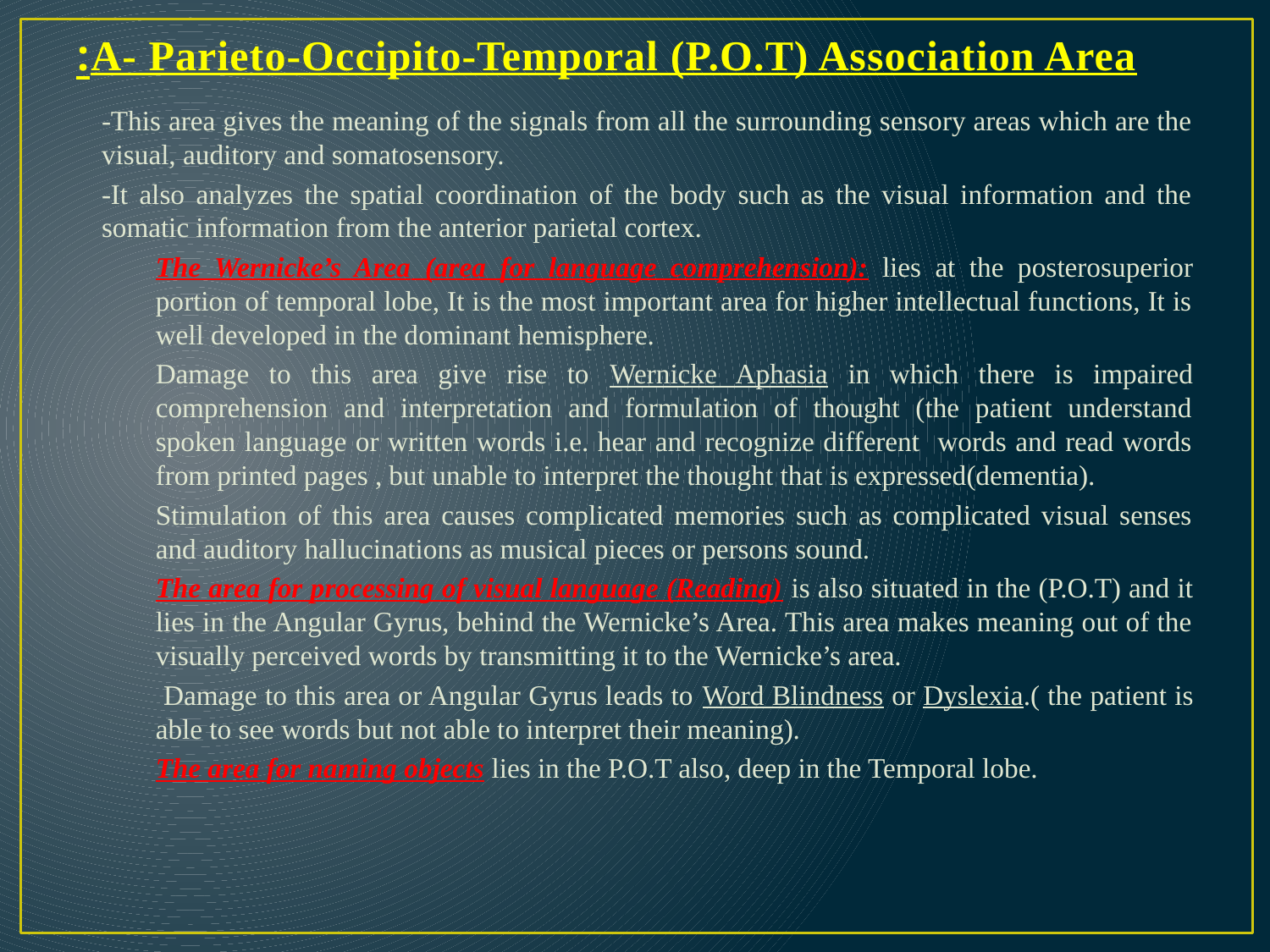

# A- Parieto-Occipito-Temporal (P.O.T) Association Area:
-This area gives the meaning of the signals from all the surrounding sensory areas which are the visual, auditory and somatosensory.
-It also analyzes the spatial coordination of the body such as the visual information and the somatic information from the anterior parietal cortex.
The Wernicke’s Area (area for language comprehension): lies at the posterosuperior portion of temporal lobe, It is the most important area for higher intellectual functions, It is well developed in the dominant hemisphere.
Damage to this area give rise to Wernicke Aphasia in which there is impaired comprehension and interpretation and formulation of thought (the patient understand spoken language or written words i.e. hear and recognize different  words and read words from printed pages , but unable to interpret the thought that is expressed(dementia).
Stimulation of this area causes complicated memories such as complicated visual senses and auditory hallucinations as musical pieces or persons sound.
The area for processing of visual language (Reading) is also situated in the (P.O.T) and it lies in the Angular Gyrus, behind the Wernicke’s Area. This area makes meaning out of the visually perceived words by transmitting it to the Wernicke’s area.
 Damage to this area or Angular Gyrus leads to Word Blindness or Dyslexia.( the patient is able to see words but not able to interpret their meaning).
The area for naming objects lies in the P.O.T also, deep in the Temporal lobe.